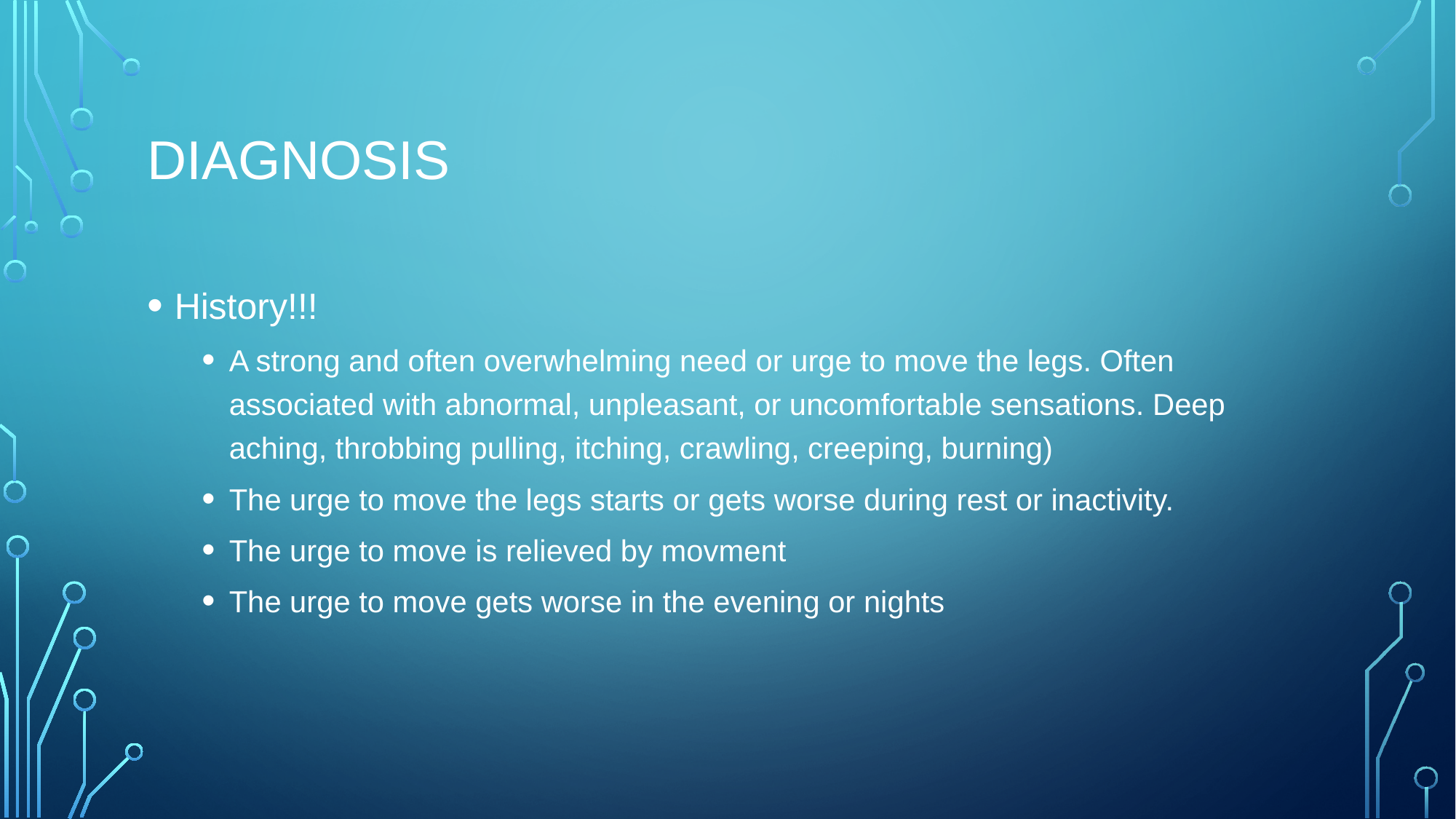

# Diagnosis
History!!!
A strong and often overwhelming need or urge to move the legs. Often associated with abnormal, unpleasant, or uncomfortable sensations. Deep aching, throbbing pulling, itching, crawling, creeping, burning)
The urge to move the legs starts or gets worse during rest or inactivity.
The urge to move is relieved by movment
The urge to move gets worse in the evening or nights